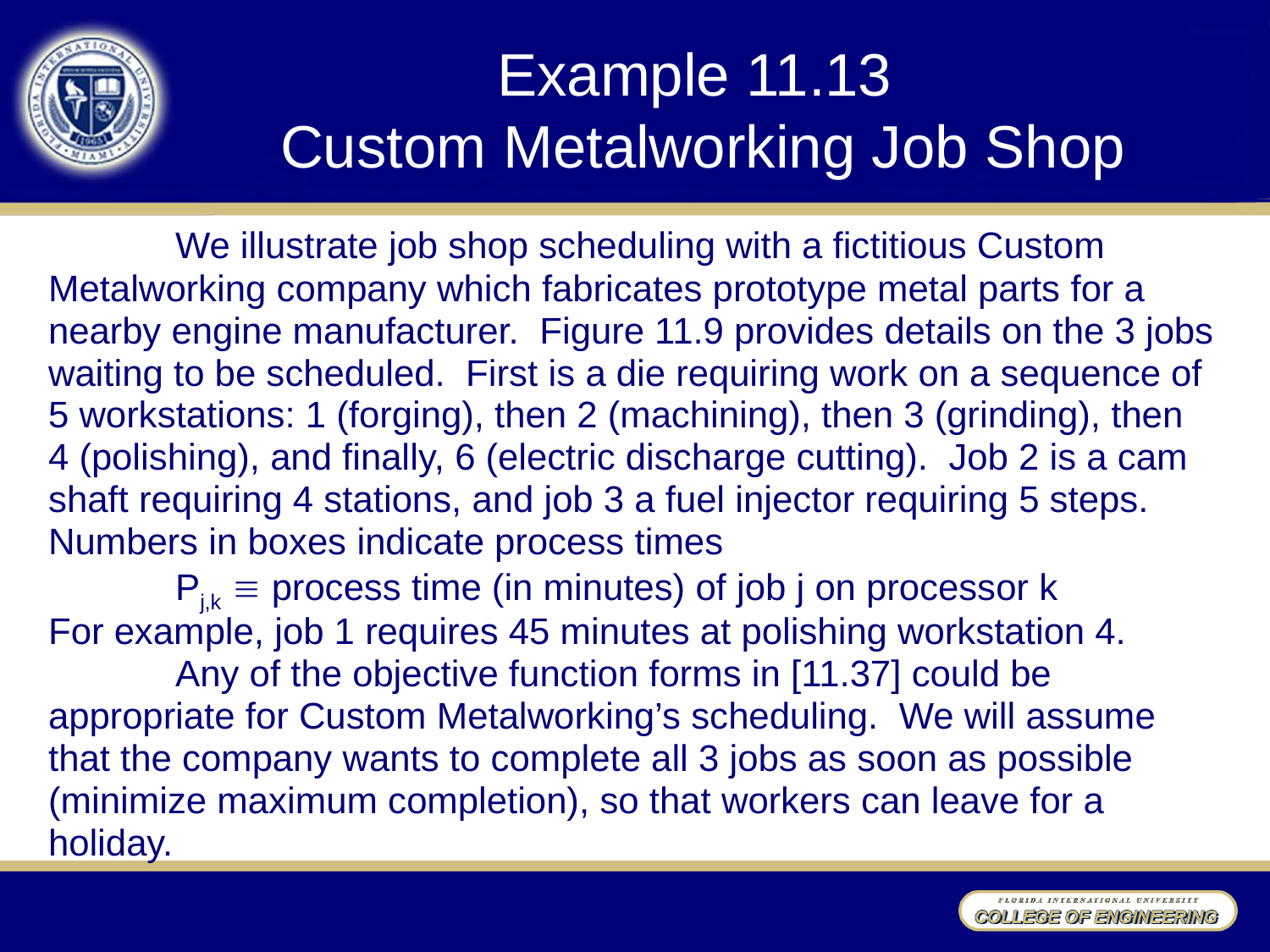

# Example 11.13 Custom Metalworking Job Shop
	We illustrate job shop scheduling with a fictitious Custom Metalworking company which fabricates prototype metal parts for a nearby engine manufacturer.  Figure 11.9 provides details on the 3 jobs waiting to be scheduled.  First is a die requiring work on a sequence of 5 workstations: 1 (forging), then 2 (machining), then 3 (grinding), then 4 (polishing), and finally, 6 (electric discharge cutting).  Job 2 is a cam shaft requiring 4 stations, and job 3 a fuel injector requiring 5 steps.  Numbers in boxes indicate process times
	Pj,k ≡ process time (in minutes) of job j on processor k
For example, job 1 requires 45 minutes at polishing workstation 4.
	Any of the objective function forms in [11.37] could be appropriate for Custom Metalworking’s scheduling.  We will assume that the company wants to complete all 3 jobs as soon as possible (minimize maximum completion), so that workers can leave for a holiday.